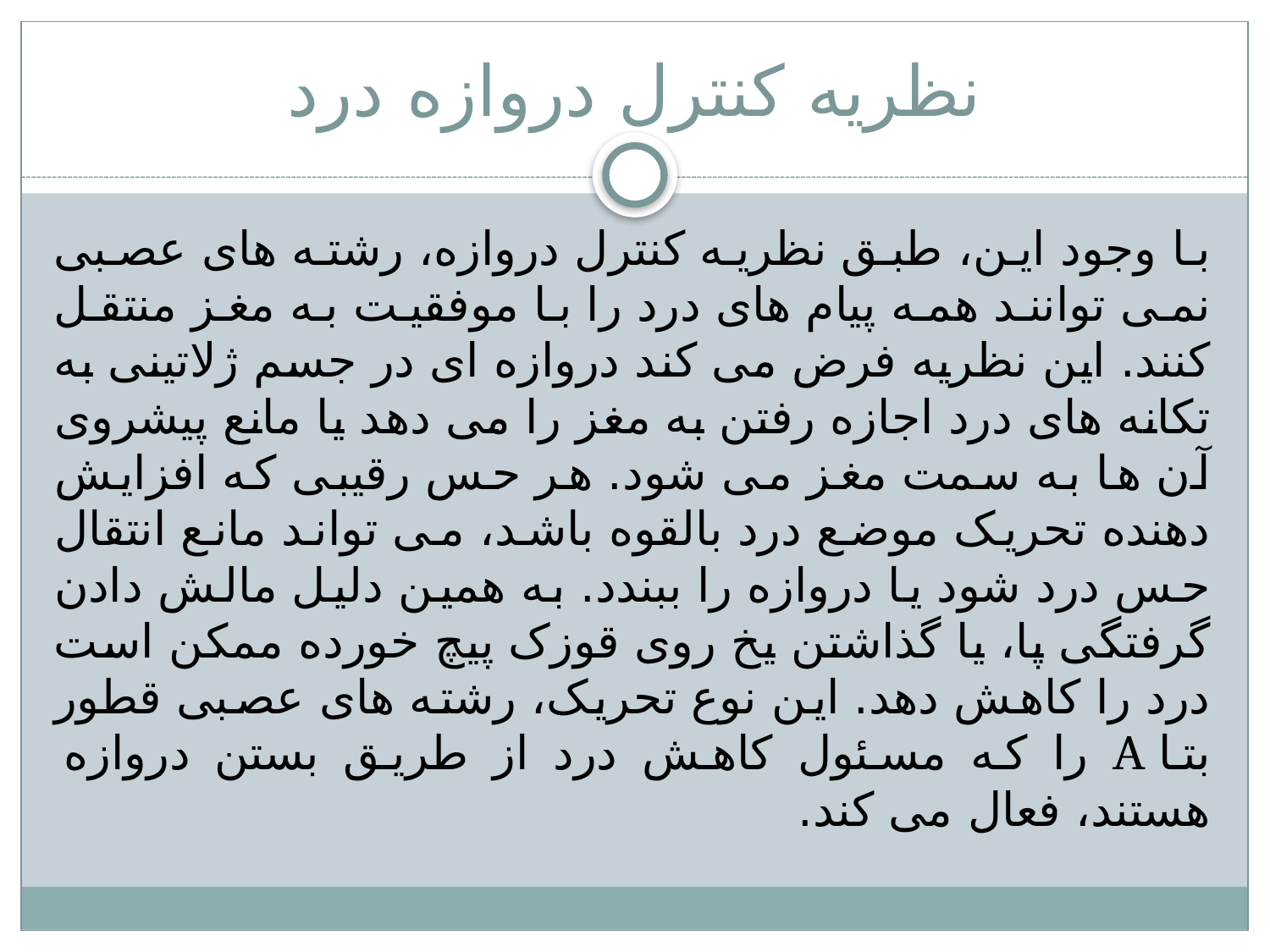

# نظریه کنترل دروازه درد
با وجود این، طبق نظریه کنترل دروازه، رشته های عصبی نمی توانند همه پیام های درد را با موفقیت به مغز منتقل کنند. این نظریه فرض می کند دروازه ای در جسم ژلاتینی به تکانه های درد اجازه رفتن به مغز را می دهد یا مانع پیشروی آن ها به سمت مغز می شود. هر حس رقیبی که افزایش دهنده تحریک موضع درد بالقوه باشد، می تواند مانع انتقال حس درد شود یا دروازه را ببندد. به همین دلیل مالش دادن گرفتگی پا، یا گذاشتن یخ روی قوزک پیچ خورده ممکن است درد را کاهش دهد. این نوع تحریک، رشته های عصبی قطور بتا A را که مسئول کاهش درد از طریق بستن دروازه هستند، فعال می کند.